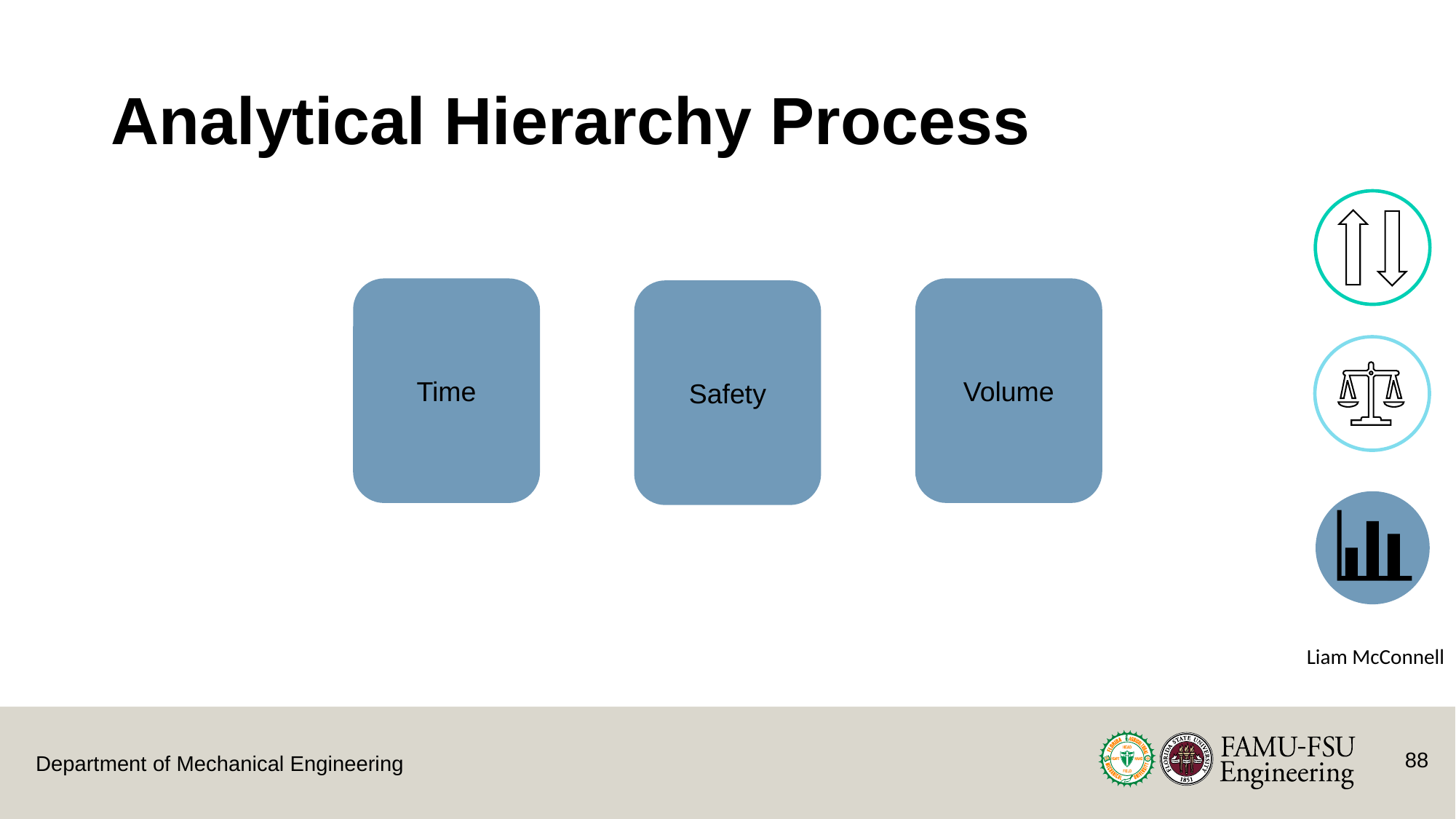

# Analytical Hierarchy Process

Volume
Time
Safety

Liam McConnell
88